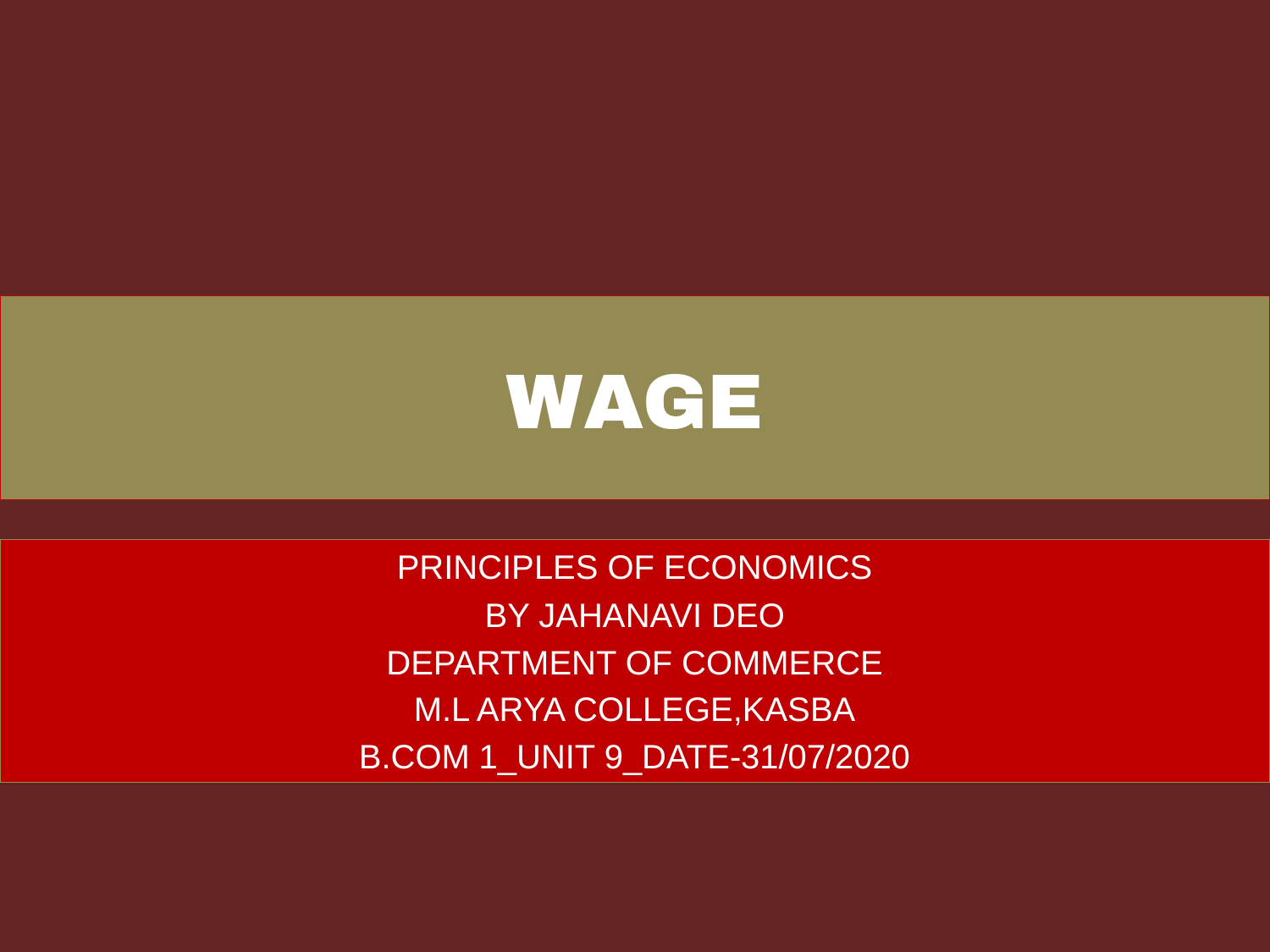

# WAGE
PRINCIPLES OF ECONOMICS
BY JAHANAVI DEO
DEPARTMENT OF COMMERCE
M.L ARYA COLLEGE,KASBA
B.COM 1_UNIT 9_DATE-31/07/2020